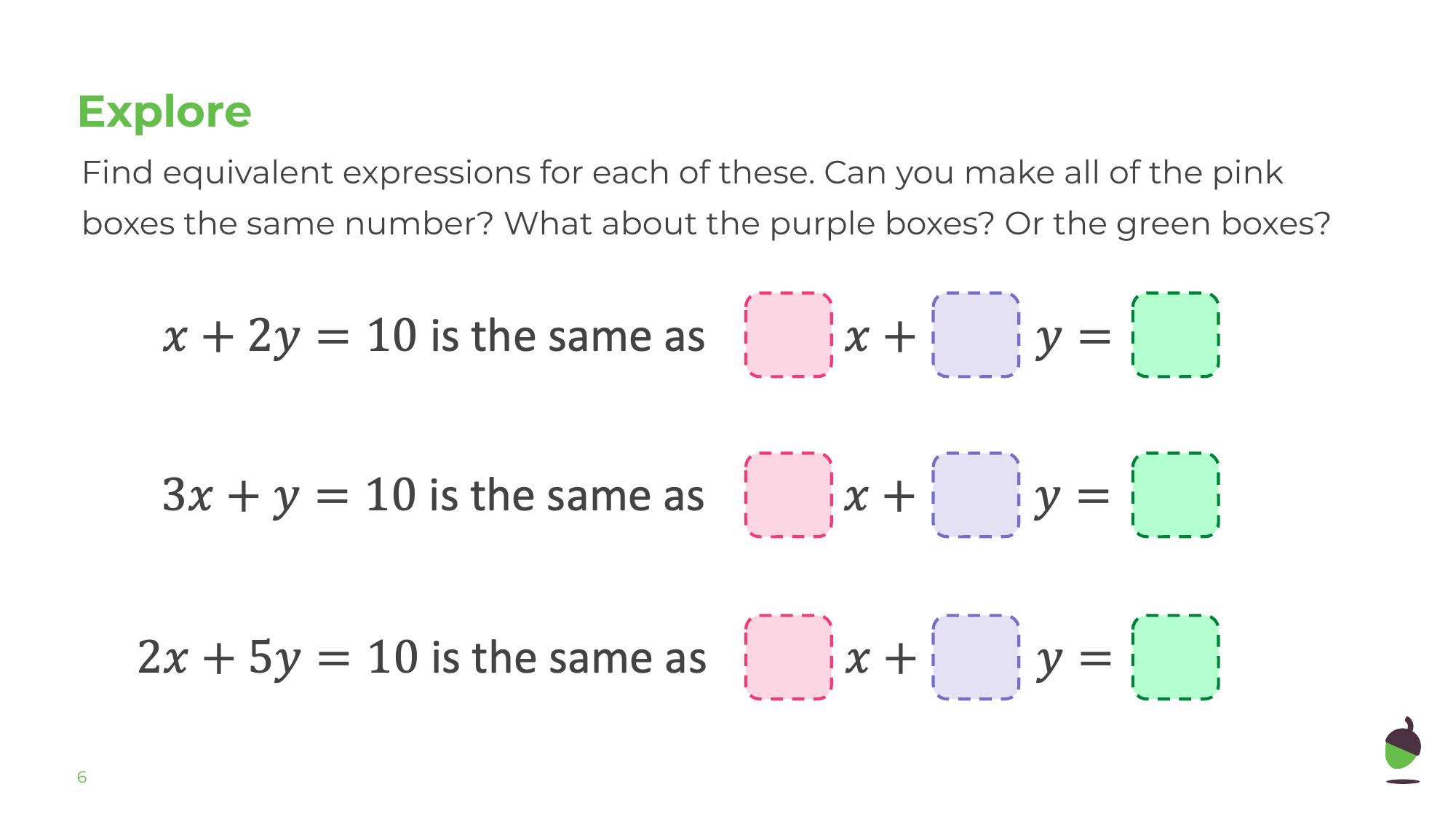

Find equivalent expressions for each of these. Can you make all of the pink boxes the same number? What about the purple boxes? Or the green boxes?